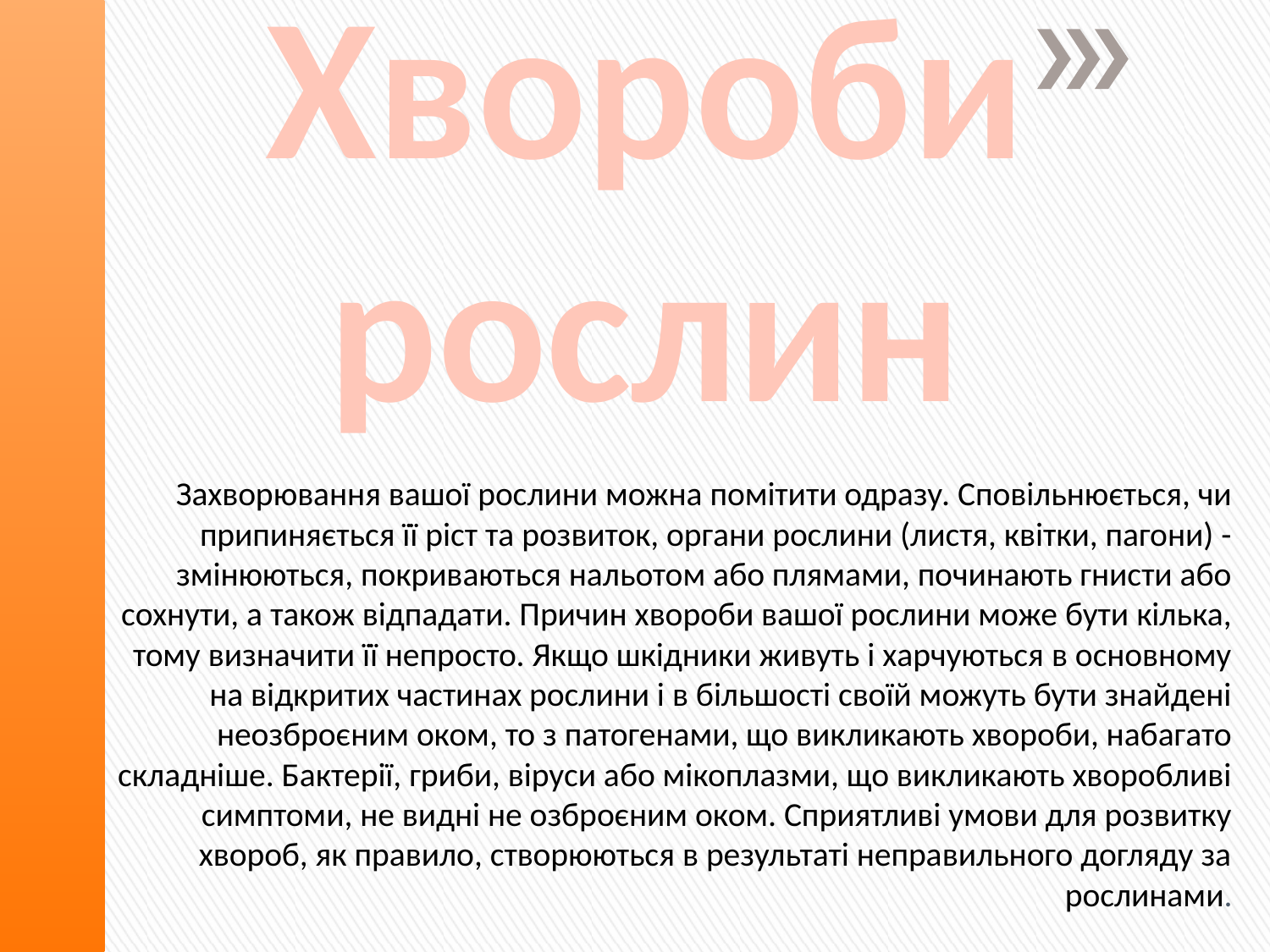

# Хвороби рослин
Захворювання вашої рослини можна помітити одразу. Сповільнюється, чи припиняється її ріст та розвиток, органи рослини (листя, квітки, пагони) - змінюються, покриваються нальотом або плямами, починають гнисти або сохнути, а також відпадати. Причин хвороби вашої рослини може бути кілька, тому визначити її непросто. Якщо шкідники живуть і харчуються в основному на відкритих частинах рослини і в більшості своїй можуть бути знайдені неозброєним оком, то з патогенами, що викликають хвороби, набагато складніше. Бактерії, гриби, віруси або мікоплазми, що викликають хворобливі симптоми, не видні не озброєним оком. Сприятливі умови для розвитку хвороб, як правило, створюються в результаті неправильного догляду за рослинами.